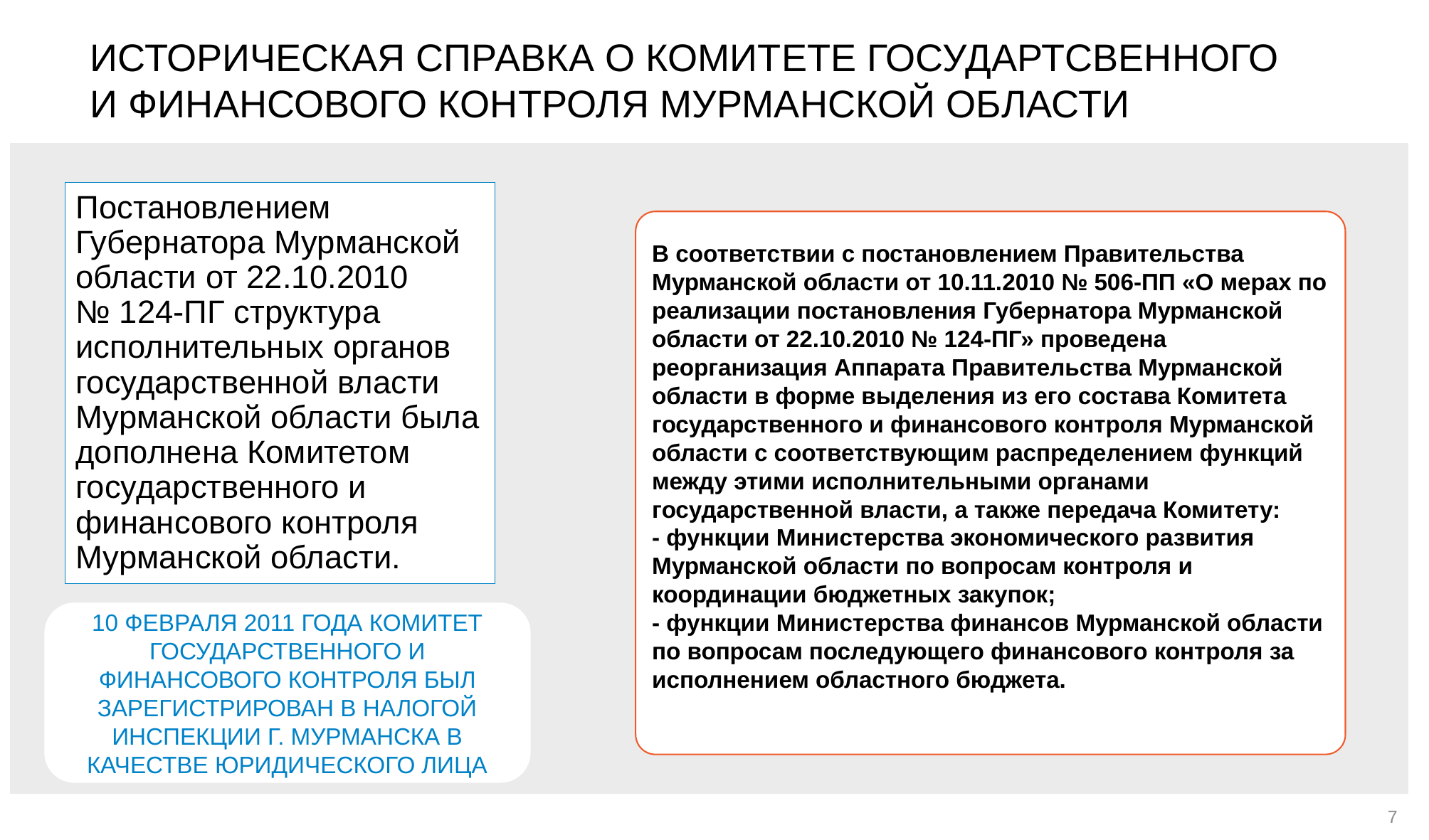

# ИСТОРИЧЕСКАЯ СПРАВКА О КОМИТЕТЕ ГОСУДАРТСВЕННОГО И ФИНАНСОВОГО КОНТРОЛЯ МУРМАНСКОЙ ОБЛАСТИ

Постановлением Губернатора Мурманской области от 22.10.2010
№ 124-ПГ структура исполнительных органов государственной власти Мурманской области была дополнена Комитетом государственного и финансового контроля Мурманской области.

В соответствии с постановлением Правительства Мурманской области от 10.11.2010 № 506-ПП «О мерах по реализации постановления Губернатора Мурманской области от 22.10.2010 № 124-ПГ» проведена реорганизация Аппарата Правительства Мурманской области в форме выделения из его состава Комитета государственного и финансового контроля Мурманской области с соответствующим распределением функций между этими исполнительными органами государственной власти, а также передача Комитету:
- функции Министерства экономического развития Мурманской области по вопросам контроля и координации бюджетных закупок;
- функции Министерства финансов Мурманской области по вопросам последующего финансового контроля за исполнением областного бюджета.
10 ФЕВРАЛЯ 2011 ГОДА КОМИТЕТ ГОСУДАРСТВЕННОГО И ФИНАНСОВОГО КОНТРОЛЯ БЫЛ ЗАРЕГИСТРИРОВАН В НАЛОГОЙ ИНСПЕКЦИИ Г. МУРМАНСКА В КАЧЕСТВЕ ЮРИДИЧЕСКОГО ЛИЦА
7